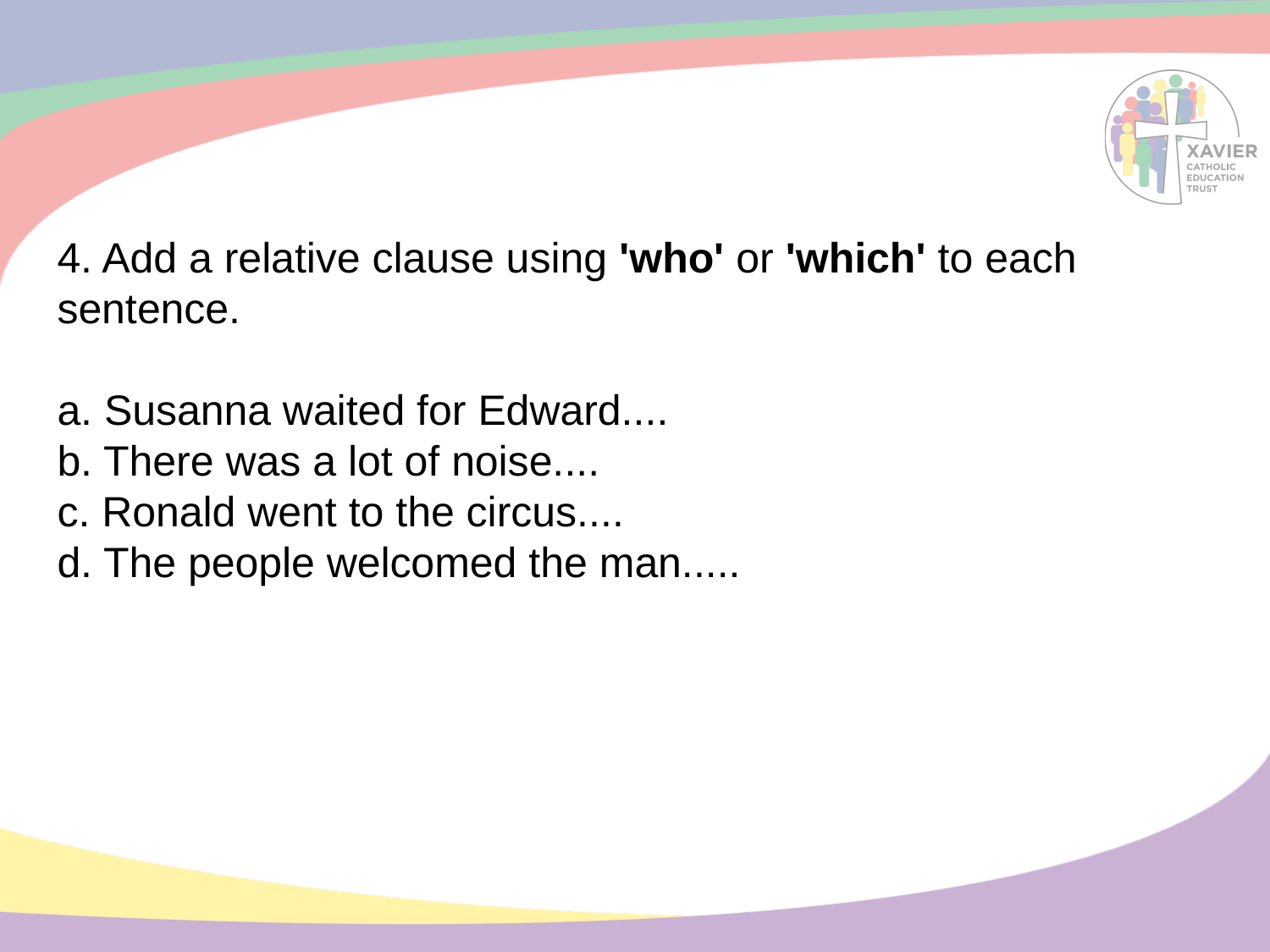

4. Add a relative clause using 'who' or 'which' to each sentence.

a. Susanna waited for Edward....
b. There was a lot of noise....
c. Ronald went to the circus....
d. The people welcomed the man.....